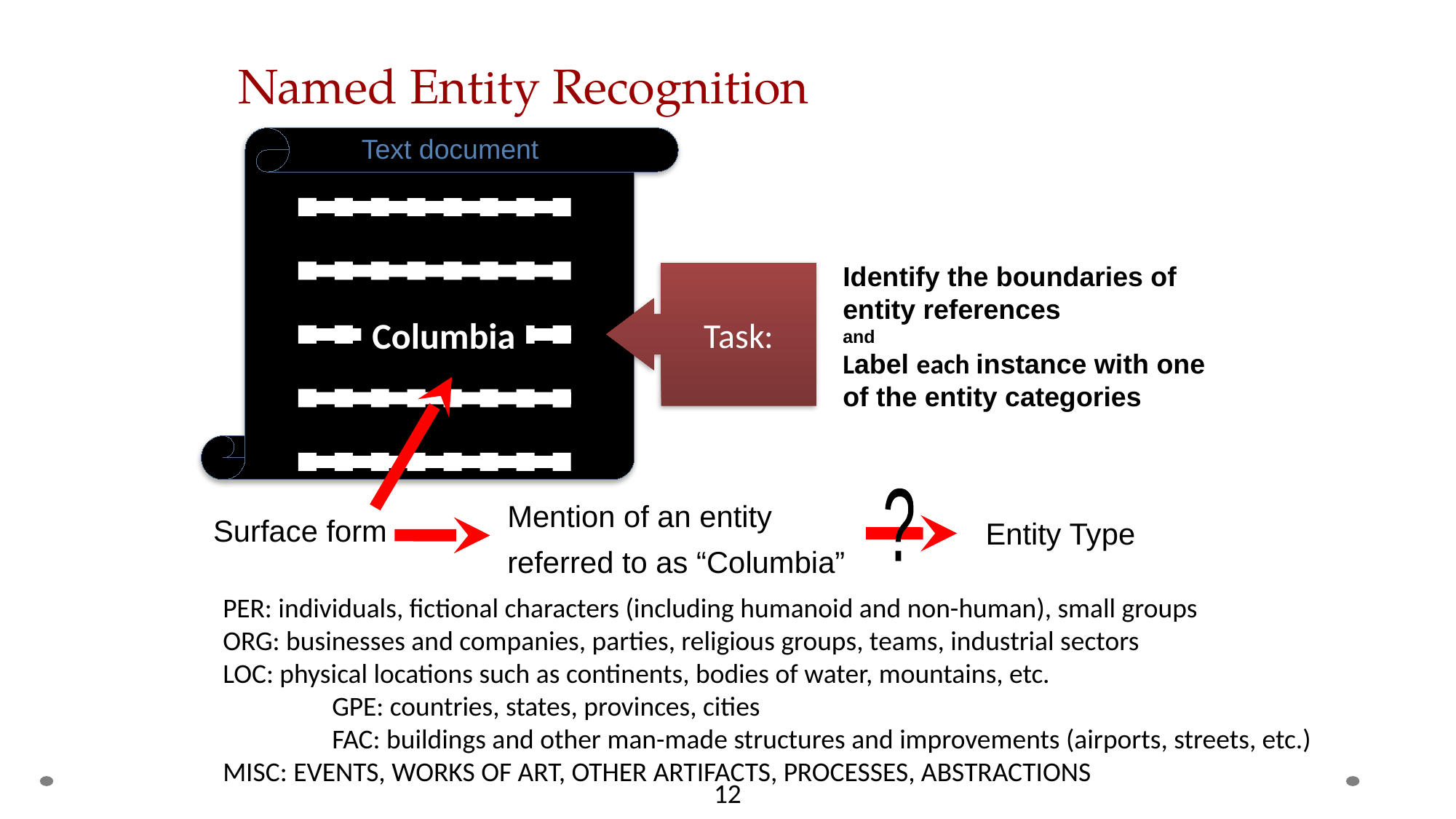

# Named Entity Recognition
Text document

Identify the boundaries of
entity references
and
Label each instance with one
of the entity categories
Task:

Columbia

?
Mention of an entity
referred to as “Columbia”
Surface form
Entity Type

PER: individuals, fictional characters (including humanoid and non-human), small groups
ORG: businesses and companies, parties, religious groups, teams, industrial sectors
LOC: physical locations such as continents, bodies of water, mountains, etc.
	GPE: countries, states, provinces, cities
	FAC: buildings and other man-made structures and improvements (airports, streets, etc.)
MISC: EVENTS, WORKS OF ART, OTHER ARTIFACTS, PROCESSES, ABSTRACTIONS
12